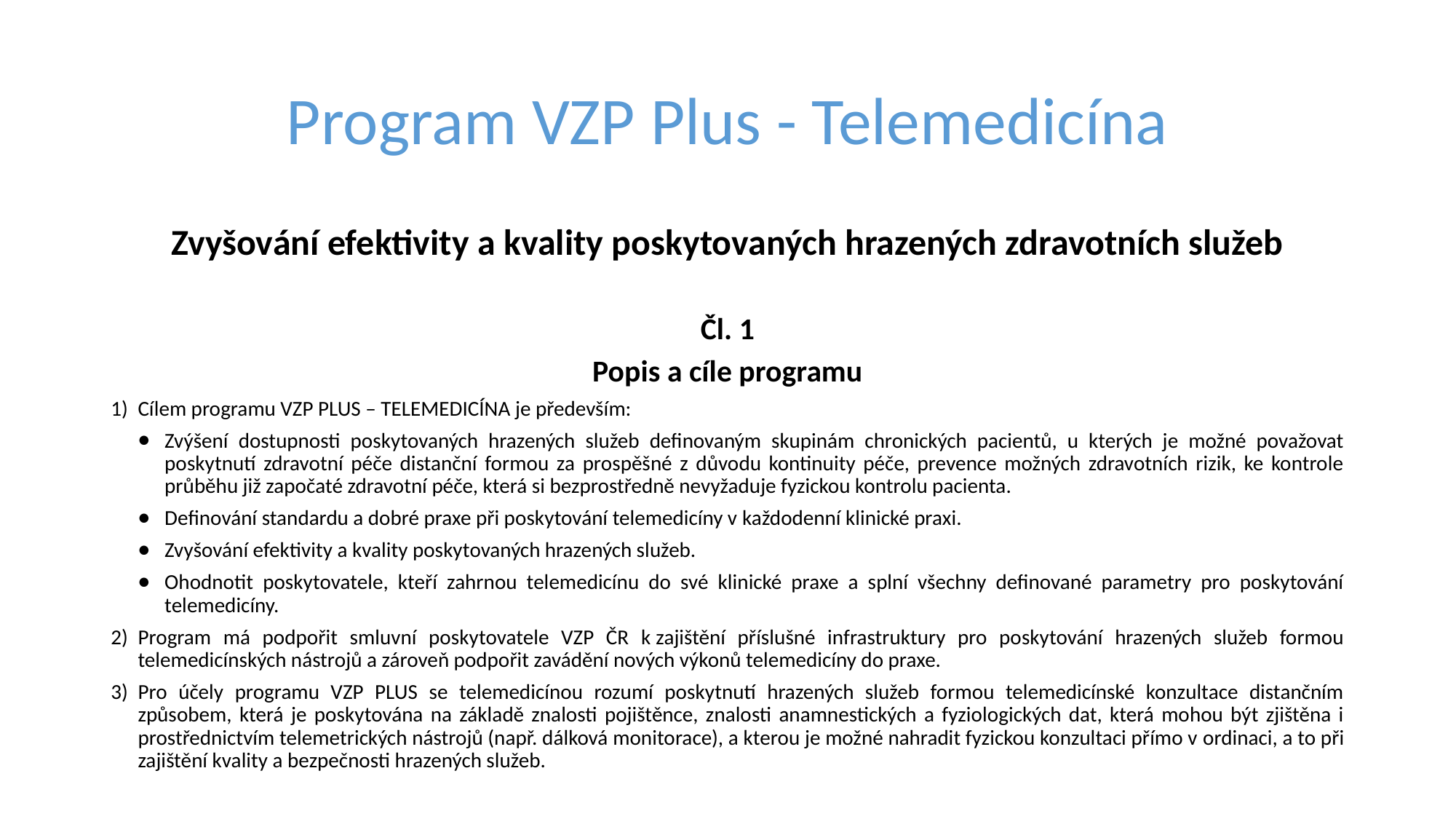

# Program VZP Plus - Telemedicína
Zvyšování efektivity a kvality poskytovaných hrazených zdravotních služeb

Čl. 1
Popis a cíle programu
Cílem programu VZP PLUS – TELEMEDICÍNA je především:
Zvýšení dostupnosti poskytovaných hrazených služeb definovaným skupinám chronických pacientů, u kterých je možné považovat poskytnutí zdravotní péče distanční formou za prospěšné z důvodu kontinuity péče, prevence možných zdravotních rizik, ke kontrole průběhu již započaté zdravotní péče, která si bezprostředně nevyžaduje fyzickou kontrolu pacienta.
Definování standardu a dobré praxe při poskytování telemedicíny v každodenní klinické praxi.
Zvyšování efektivity a kvality poskytovaných hrazených služeb.
Ohodnotit poskytovatele, kteří zahrnou telemedicínu do své klinické praxe a splní všechny definované parametry pro poskytování telemedicíny.
Program má podpořit smluvní poskytovatele VZP ČR k zajištění příslušné infrastruktury pro poskytování hrazených služeb formou telemedicínských nástrojů a zároveň podpořit zavádění nových výkonů telemedicíny do praxe.
Pro účely programu VZP PLUS se telemedicínou rozumí poskytnutí hrazených služeb formou telemedicínské konzultace distančním způsobem, která je poskytována na základě znalosti pojištěnce, znalosti anamnestických a fyziologických dat, která mohou být zjištěna i prostřednictvím telemetrických nástrojů (např. dálková monitorace), a kterou je možné nahradit fyzickou konzultaci přímo v ordinaci, a to při zajištění kvality a bezpečnosti hrazených služeb.